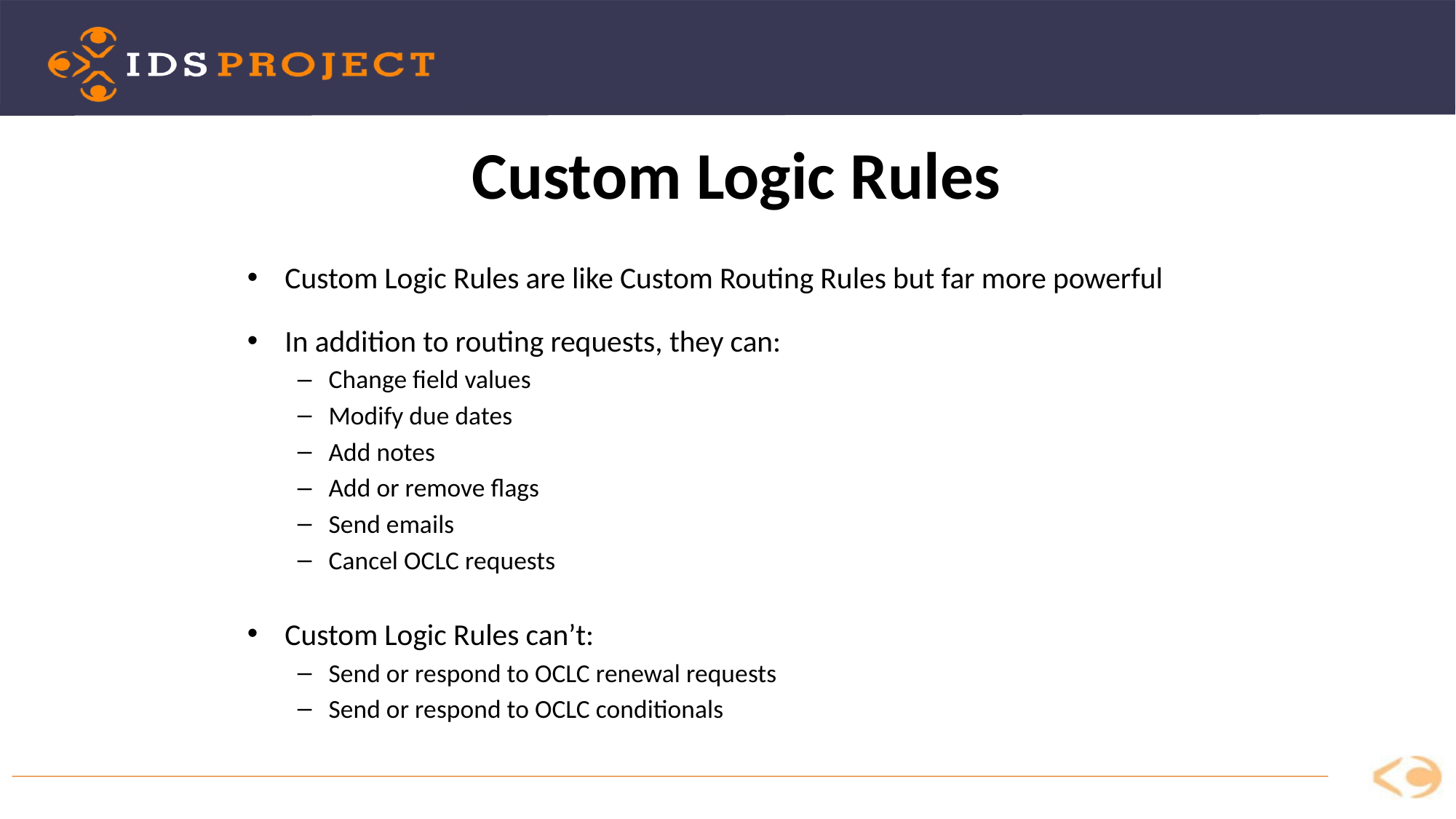

Custom Logic Rules
Custom Logic Rules are like Custom Routing Rules but far more powerful

In addition to routing requests, they can:
Change field values
Modify due dates
Add notes
Add or remove flags
Send emails
Cancel OCLC requests

Custom Logic Rules can’t:
Send or respond to OCLC renewal requests
Send or respond to OCLC conditionals